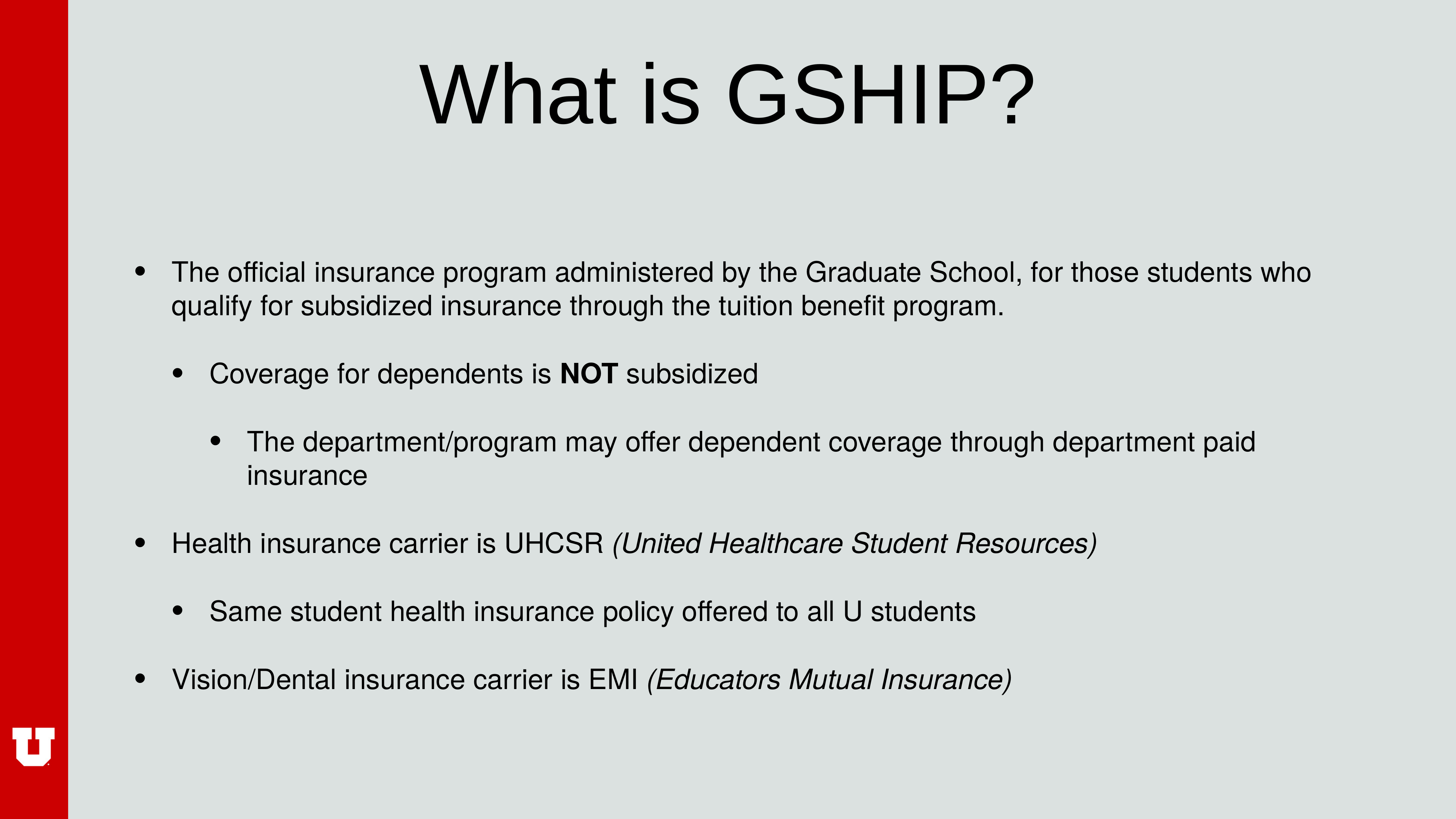

# What is GSHIP?
The official insurance program administered by the Graduate School, for those students who qualify for subsidized insurance through the tuition benefit program.
Coverage for dependents is NOT subsidized
The department/program may offer dependent coverage through department paid insurance
Health insurance carrier is UHCSR (United Healthcare Student Resources)
Same student health insurance policy offered to all U students
Vision/Dental insurance carrier is EMI (Educators Mutual Insurance)